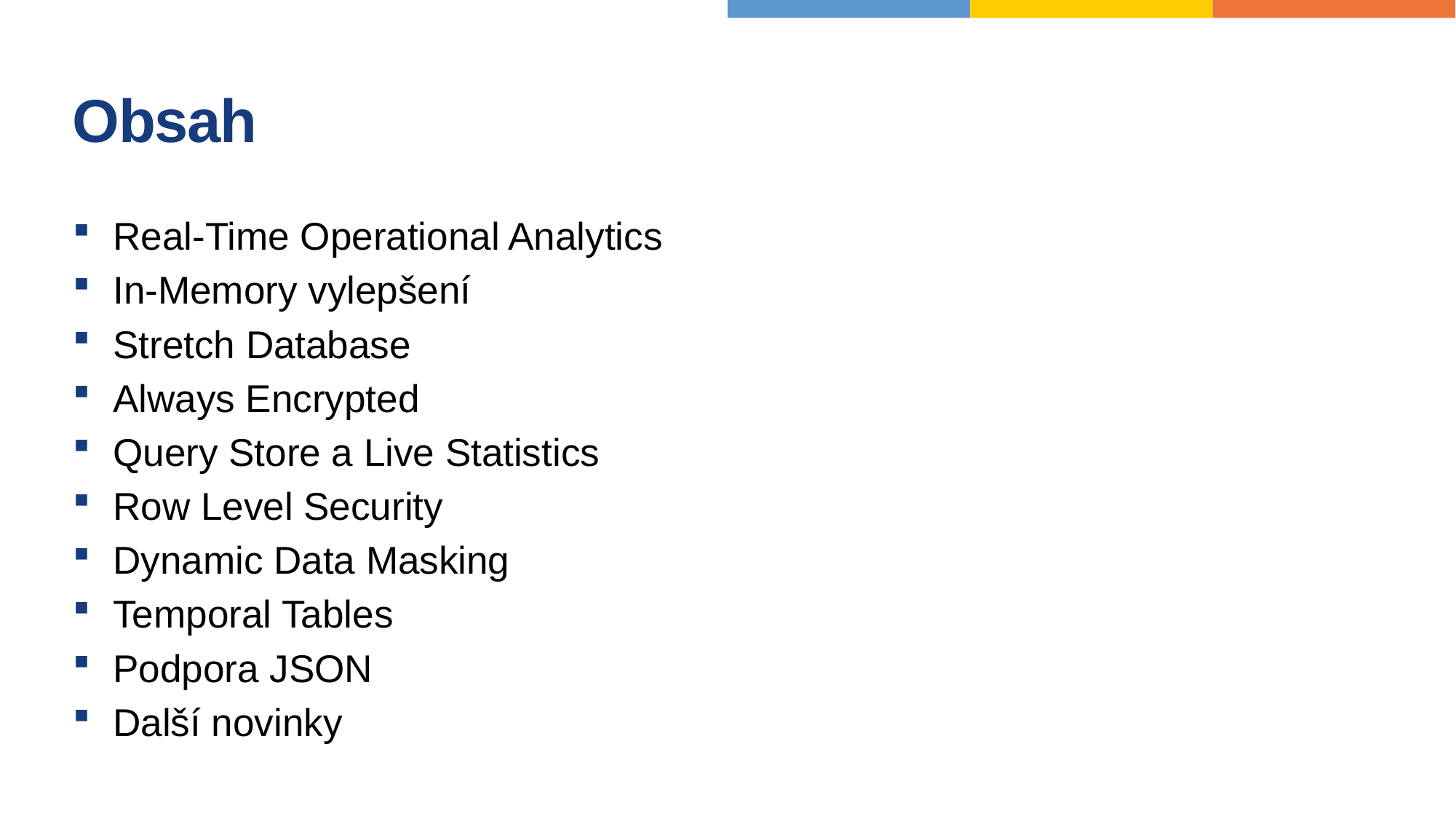

# Obsah
Real-Time Operational Analytics
In-Memory vylepšení
Stretch Database
Always Encrypted
Query Store a Live Statistics
Row Level Security
Dynamic Data Masking
Temporal Tables
Podpora JSON
Další novinky